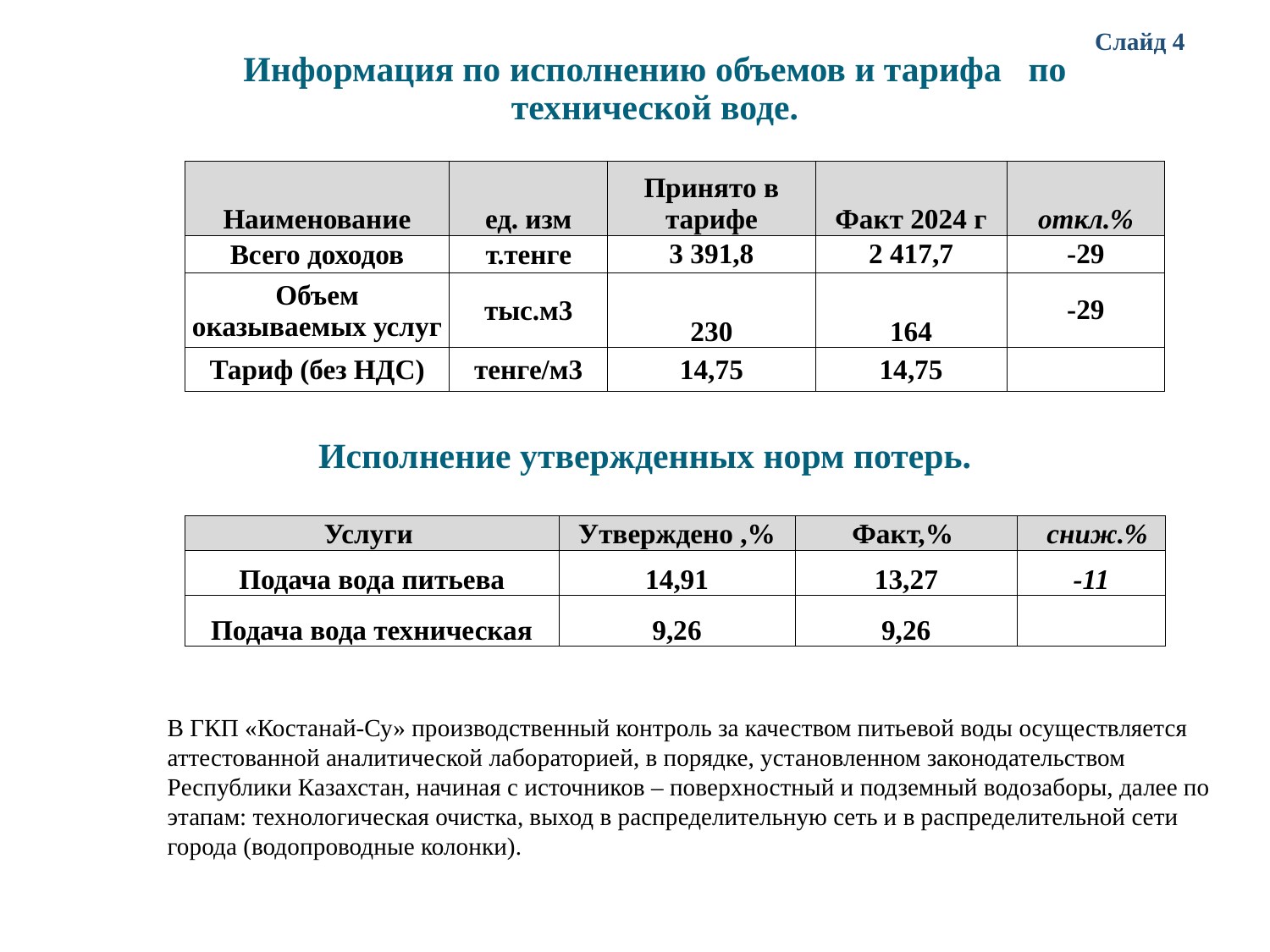

Слайд 4
Информация по исполнению объемов и тарифа   по технической воде.

| Наименование | ед. изм | Принято в тарифе | Факт 2024 г | откл.% |
| --- | --- | --- | --- | --- |
| Всего доходов | т.тенге | 3 391,8 | 2 417,7 | -29 |
| Объем оказываемых услуг | тыс.м3 | 230 | 164 | -29 |
| Тариф (без НДС) | тенге/м3 | 14,75 | 14,75 |  |
Исполнение утвержденных норм потерь.

| Услуги | Утверждено ,% | Факт,% | сниж.% |
| --- | --- | --- | --- |
| Подача вода питьева | 14,91 | 13,27 | -11 |
| Подача вода техническая | 9,26 | 9,26 |  |
В ГКП «Костанай-Су» производственный контроль за качеством питьевой воды осуществляется аттестованной аналитической лабораторией, в порядке, установленном законодательством Республики Казахстан, начиная с источников – поверхностный и подземный водозаборы, далее по этапам: технологическая очистка, выход в распределительную сеть и в распределительной сети города (водопроводные колонки).